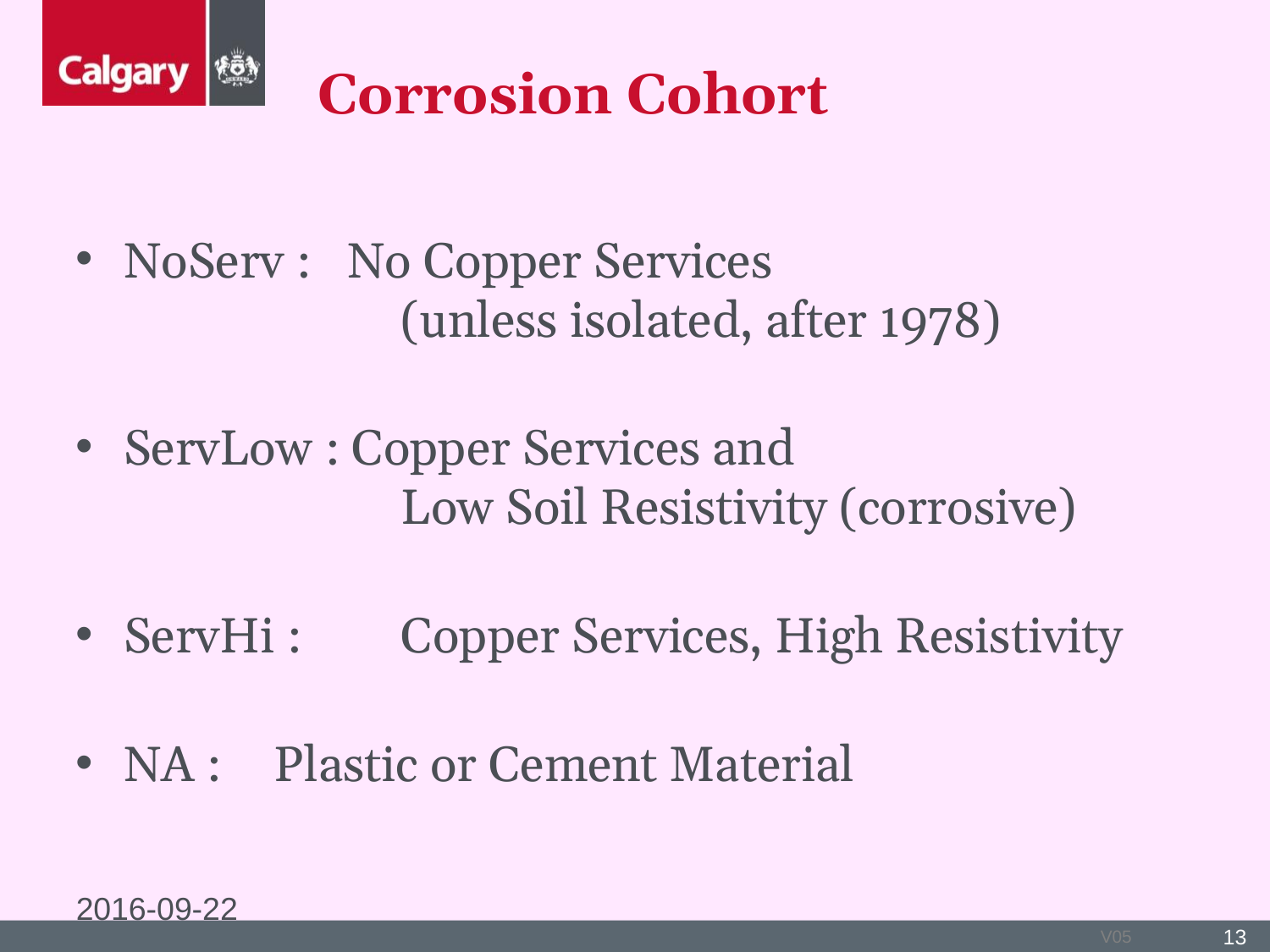

# Corrosion Cohort
NoServ :   No Copper Services
		  (unless isolated, after 1978)
ServLow : Copper Services and
		  Low Soil Resistivity (corrosive)
ServHi : 	  Copper Services, High Resistivity
NA : 	  Plastic or Cement Material
2016-09-22

13